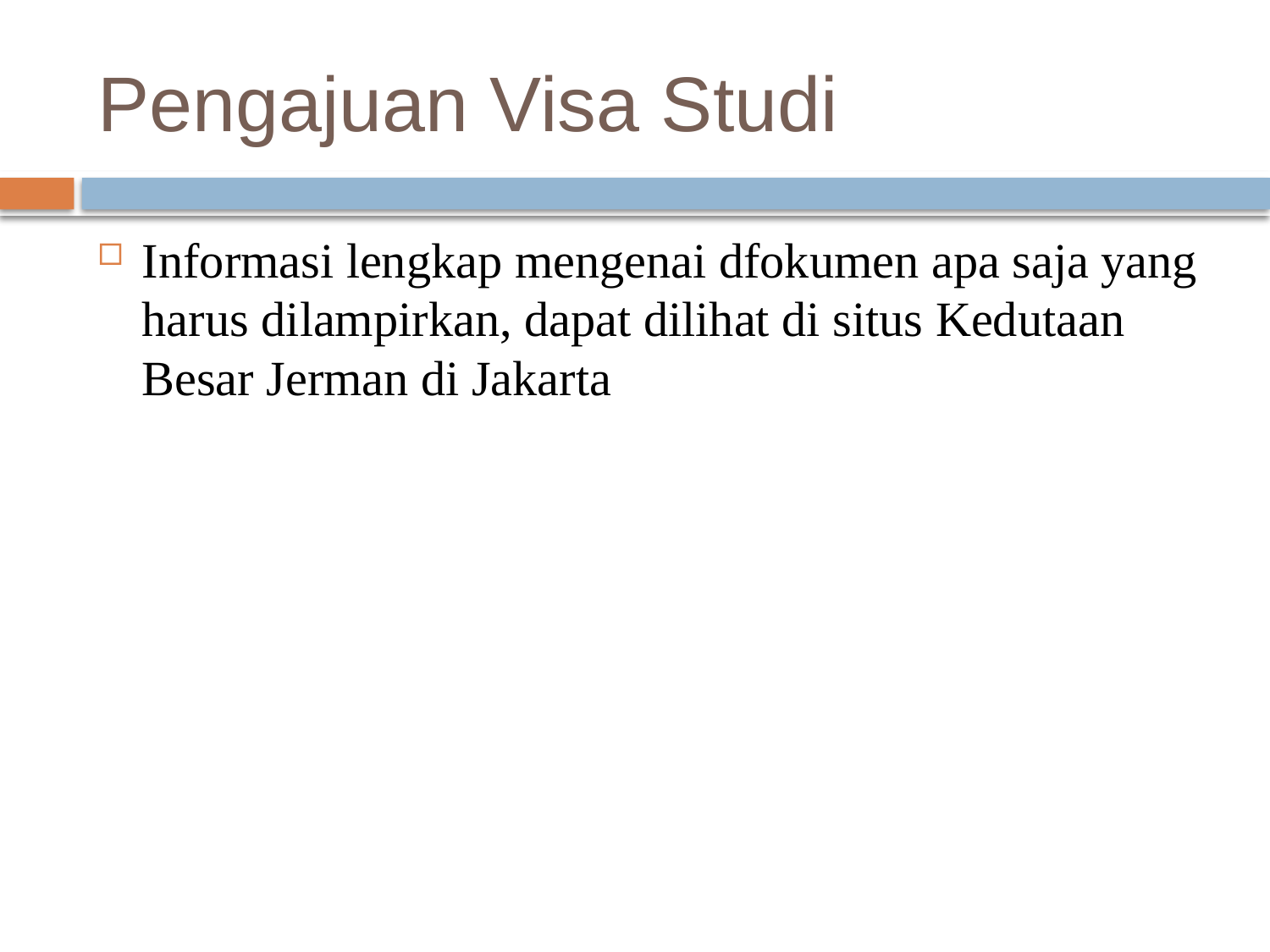

# Pengajuan Visa Studi
Informasi lengkap mengenai dfokumen apa saja yang harus dilampirkan, dapat dilihat di situs Kedutaan Besar Jerman di Jakarta